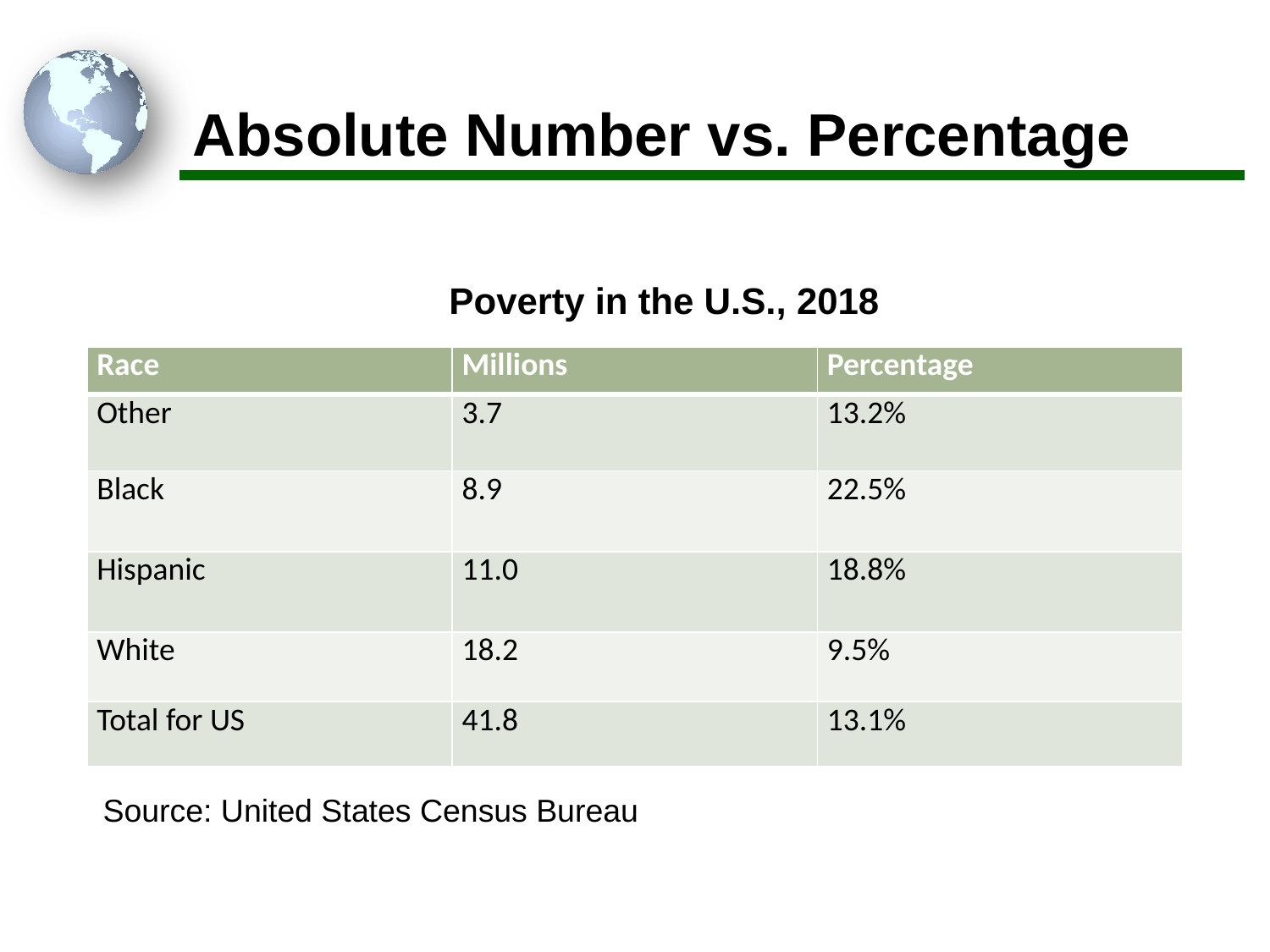

# Absolute Number vs. Percentage
Poverty in the U.S., 2018
| Race | Millions | Percentage |
| --- | --- | --- |
| Other | 3.7 | 13.2% |
| Black | 8.9 | 22.5% |
| Hispanic | 11.0 | 18.8% |
| White | 18.2 | 9.5% |
| Total for US | 41.8 | 13.1% |
Source: United States Census Bureau